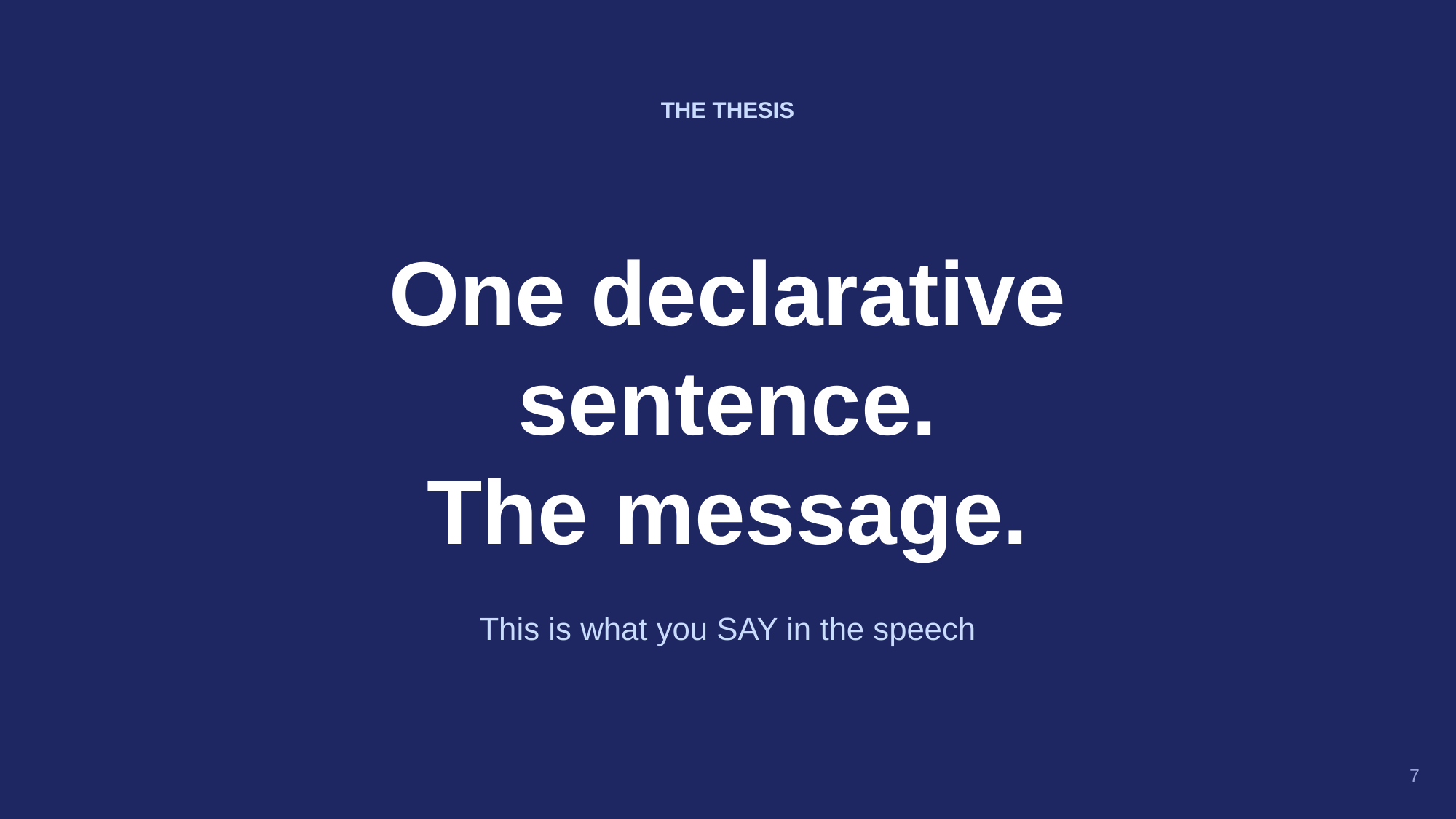

THE THESIS
One declarative
sentence.
The message.
This is what you SAY in the speech
7